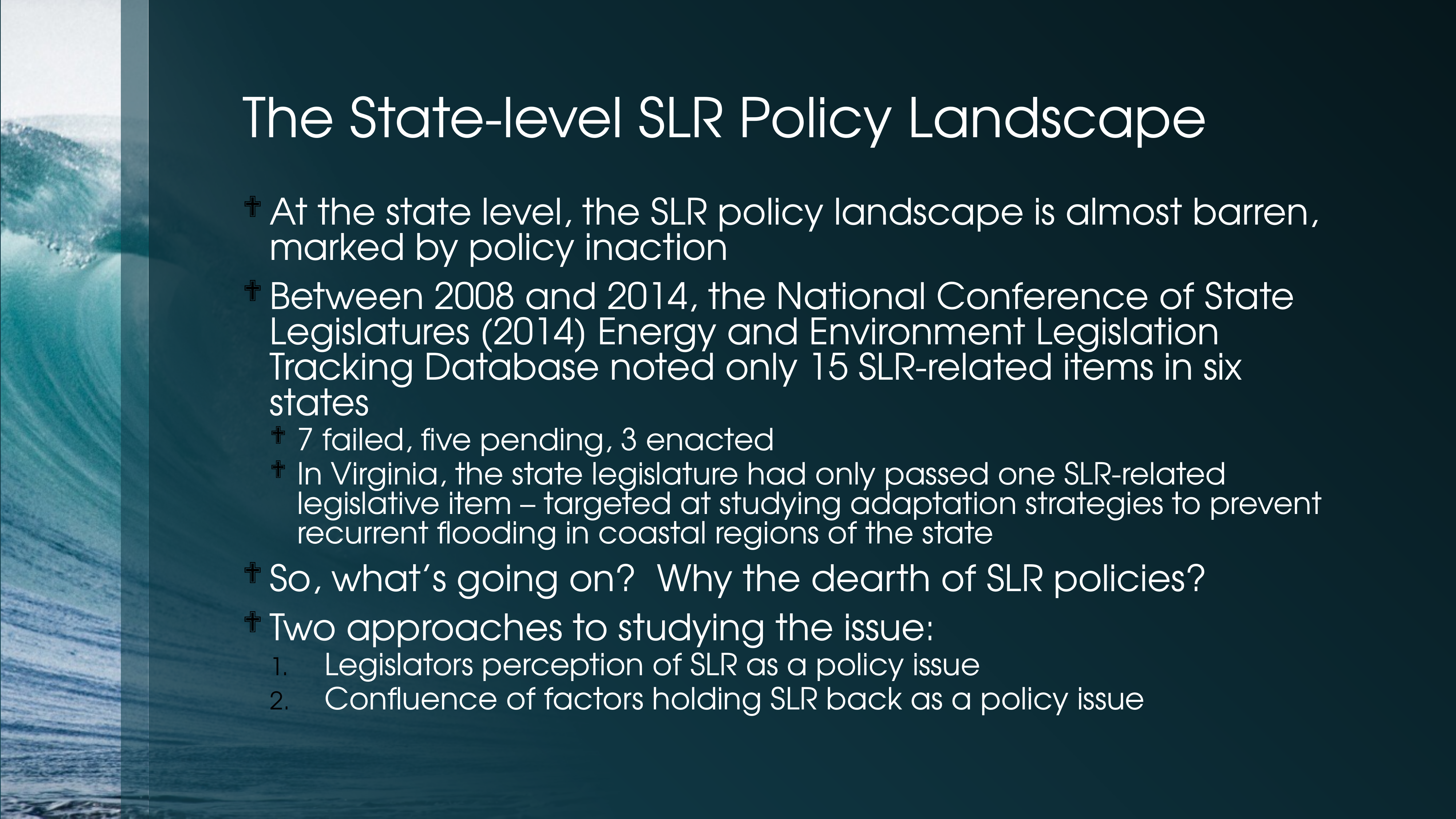

# The State-level SLR Policy Landscape
At the state level, the SLR policy landscape is almost barren, marked by policy inaction
Between 2008 and 2014, the National Conference of State Legislatures (2014) Energy and Environment Legislation Tracking Database noted only 15 SLR-related items in six states
7 failed, five pending, 3 enacted
In Virginia, the state legislature had only passed one SLR-related legislative item – targeted at studying adaptation strategies to prevent recurrent flooding in coastal regions of the state
So, what’s going on?  Why the dearth of SLR policies?
Two approaches to studying the issue:
Legislators perception of SLR as a policy issue
Confluence of factors holding SLR back as a policy issue